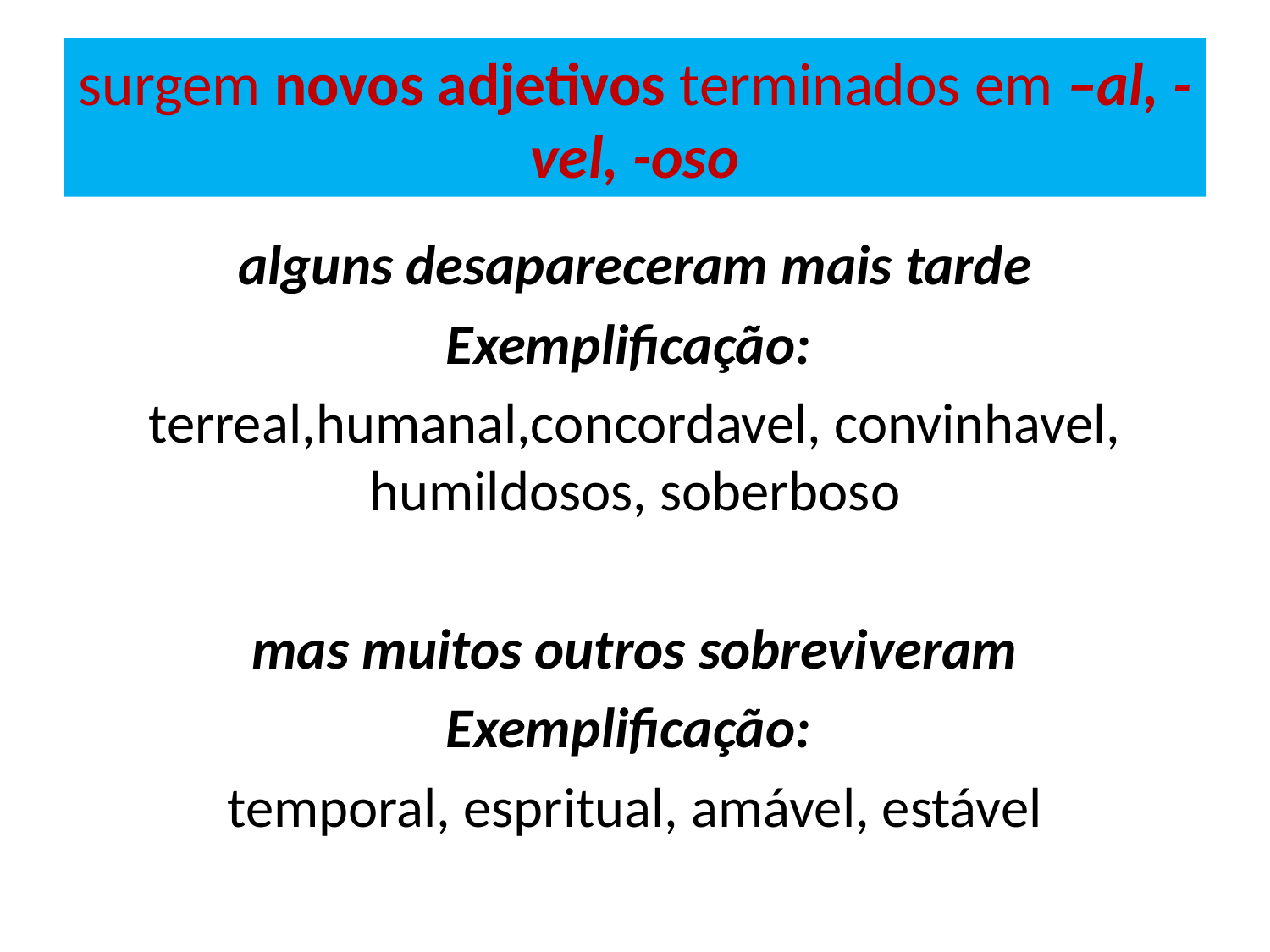

# surgem novos adjetivos terminados em –al, -vel, -oso
alguns desapareceram mais tarde
Exemplificação:
terreal,humanal,concordavel, convinhavel, humildosos, soberboso

mas muitos outros sobreviveram
Exemplificação:
temporal, espritual, amável, estável